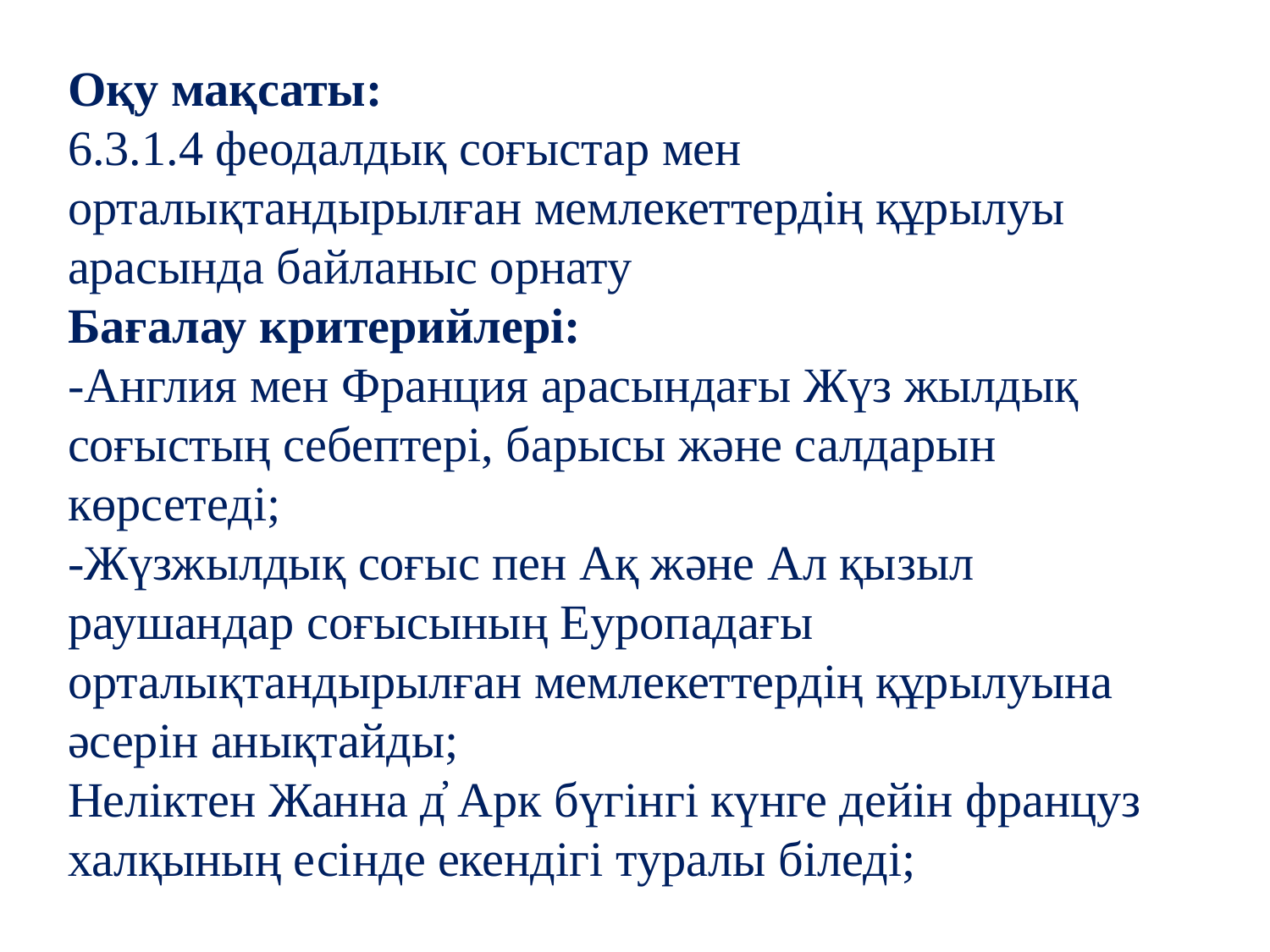

Оқу мақсаты:
6.3.1.4 феодалдық соғыстар мен орталықтандырылған мемлекеттердің құрылуы арасында байланыс орнату
Бағалау критерийлері:
-Англия мен Франция арасындағы Жүз жылдық соғыстың себептері, барысы және салдарын көрсетеді;
-Жүзжылдық соғыс пен Ақ және Ал қызыл раушандар соғысының Еуропадағы орталықтандырылған мемлекеттердің құрылуына әсерін анықтайды;
Неліктен Жанна д̓ Арк бүгінгі күнге дейін француз халқының есінде екендігі туралы біледі;